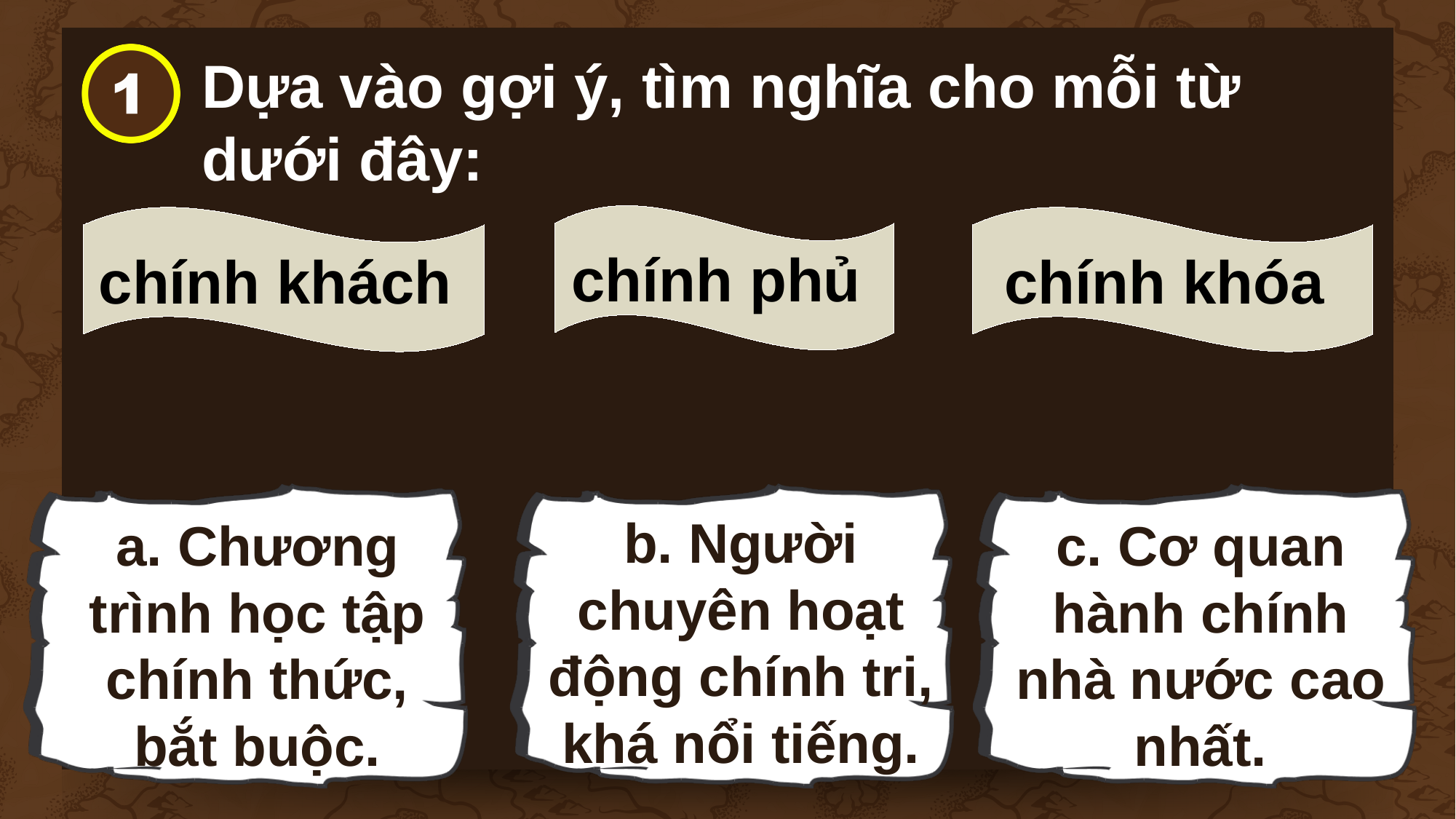

Dựa vào gợi ý, tìm nghĩa cho mỗi từ dưới đây:
chính phủ
chính khách
chính khóa

a. Chương trình học tập chính thức, bắt buộc.

b. Người chuyên hoạt động chính tri, khá nổi tiếng.

c. Cơ quan hành chính nhà nước cao nhất.